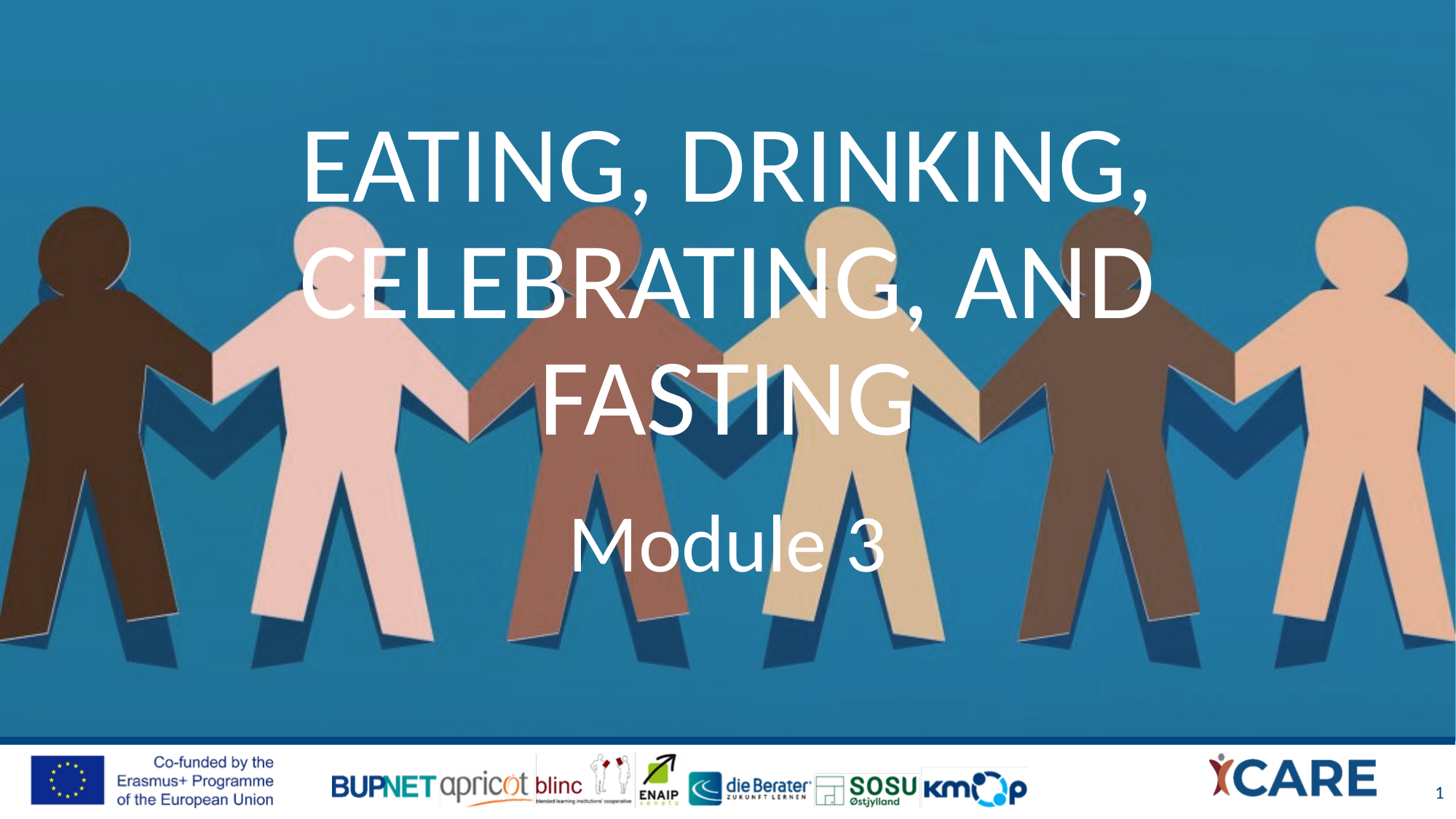

# Eating, Drinking, Celebrating, and Fasting
Module 3
1